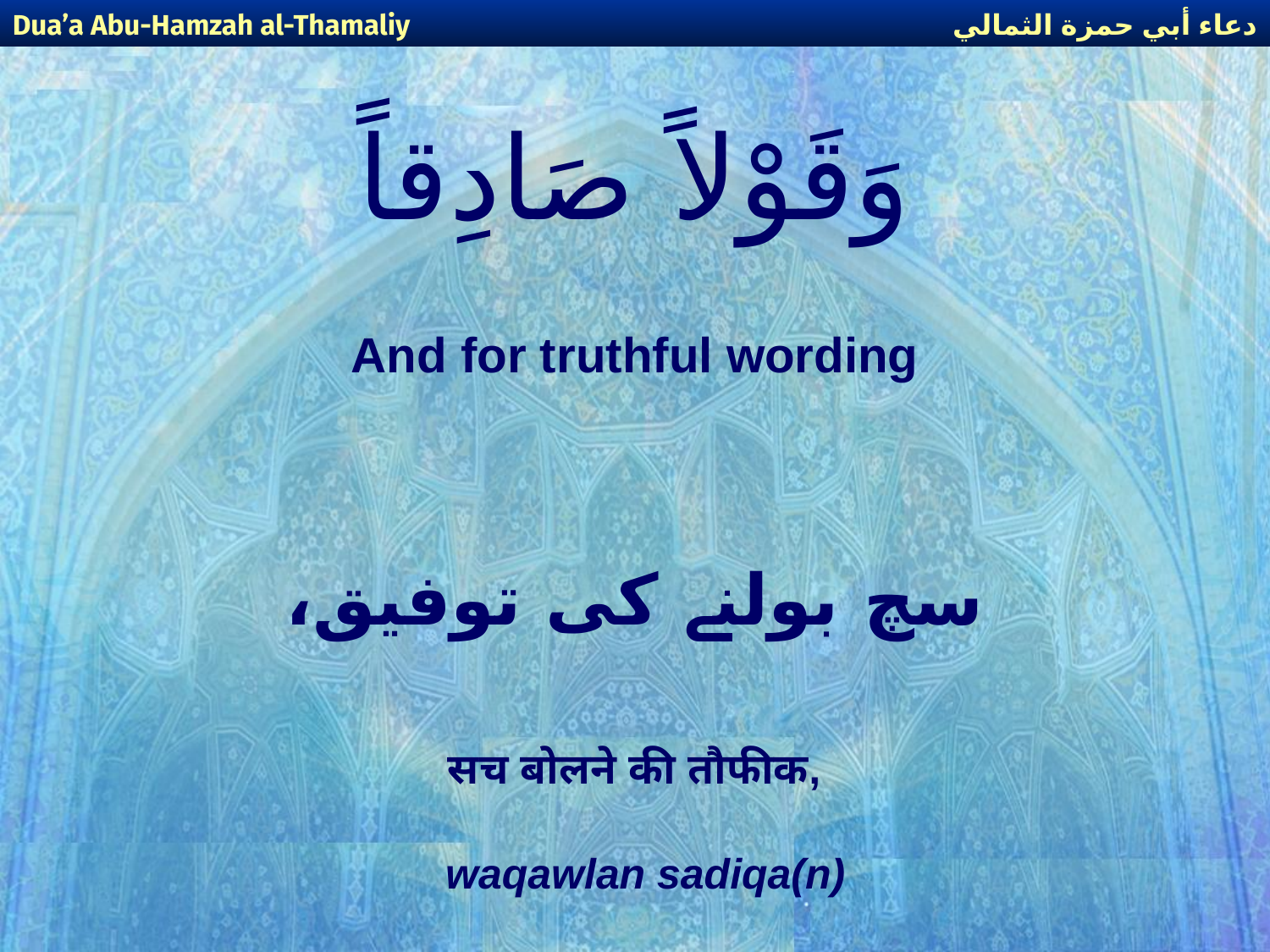

دعاء أبي حمزة الثمالي
Dua’a Abu-Hamzah al-Thamaliy
# وَقَوْلاً صَادِقاً
And for truthful wording
سچ بولنے کی توفیق،
सच बोलने की तौफीक,
waqawlan sadiqa(n)